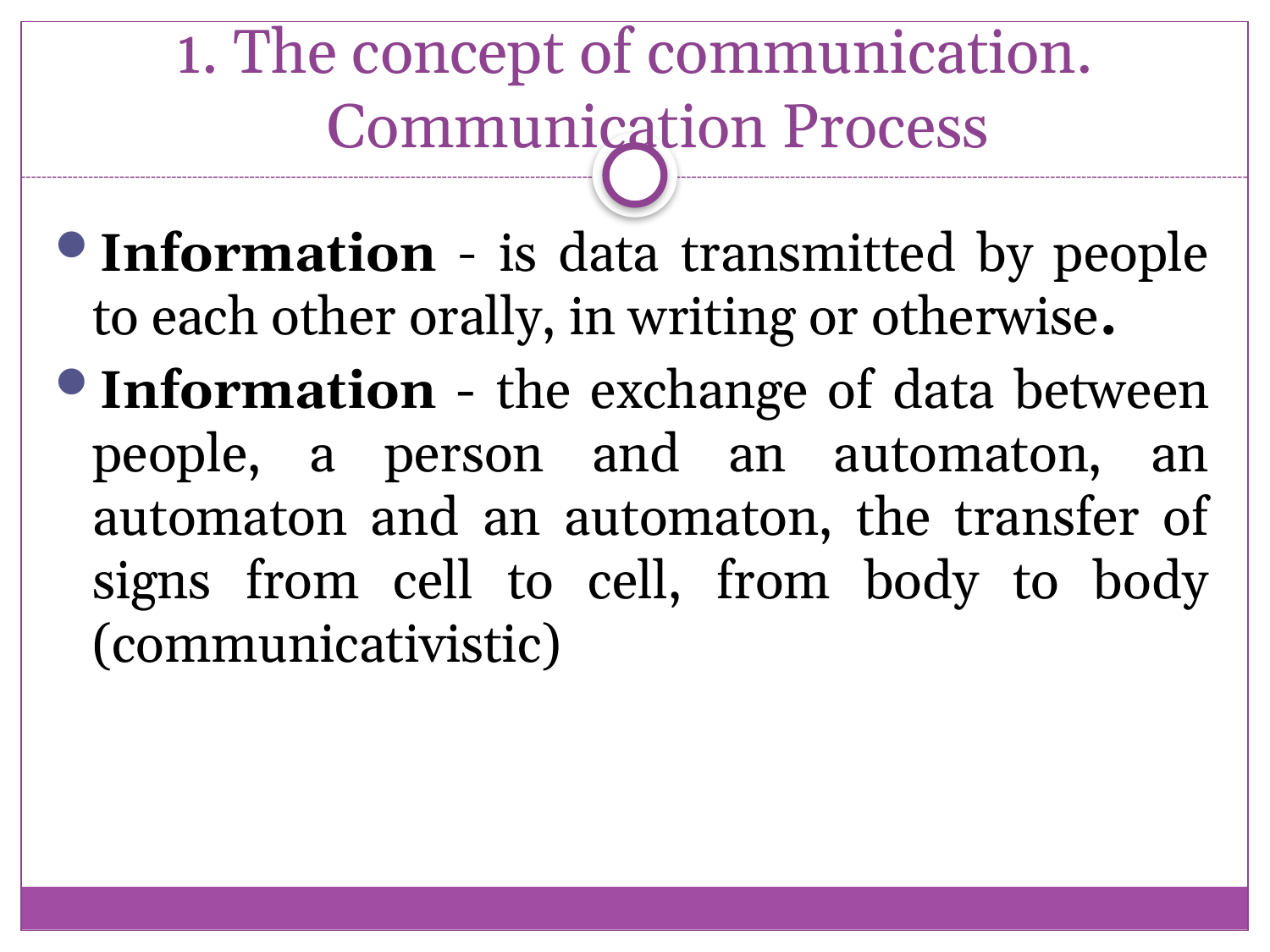

# 1. The concept of communication. Communication Process
Information - is data transmitted by people to each other orally, in writing or otherwise.
Information - the exchange of data between people, a person and an automaton, an automaton and an automaton, the transfer of signs from cell to cell, from body to body (communicativistic)